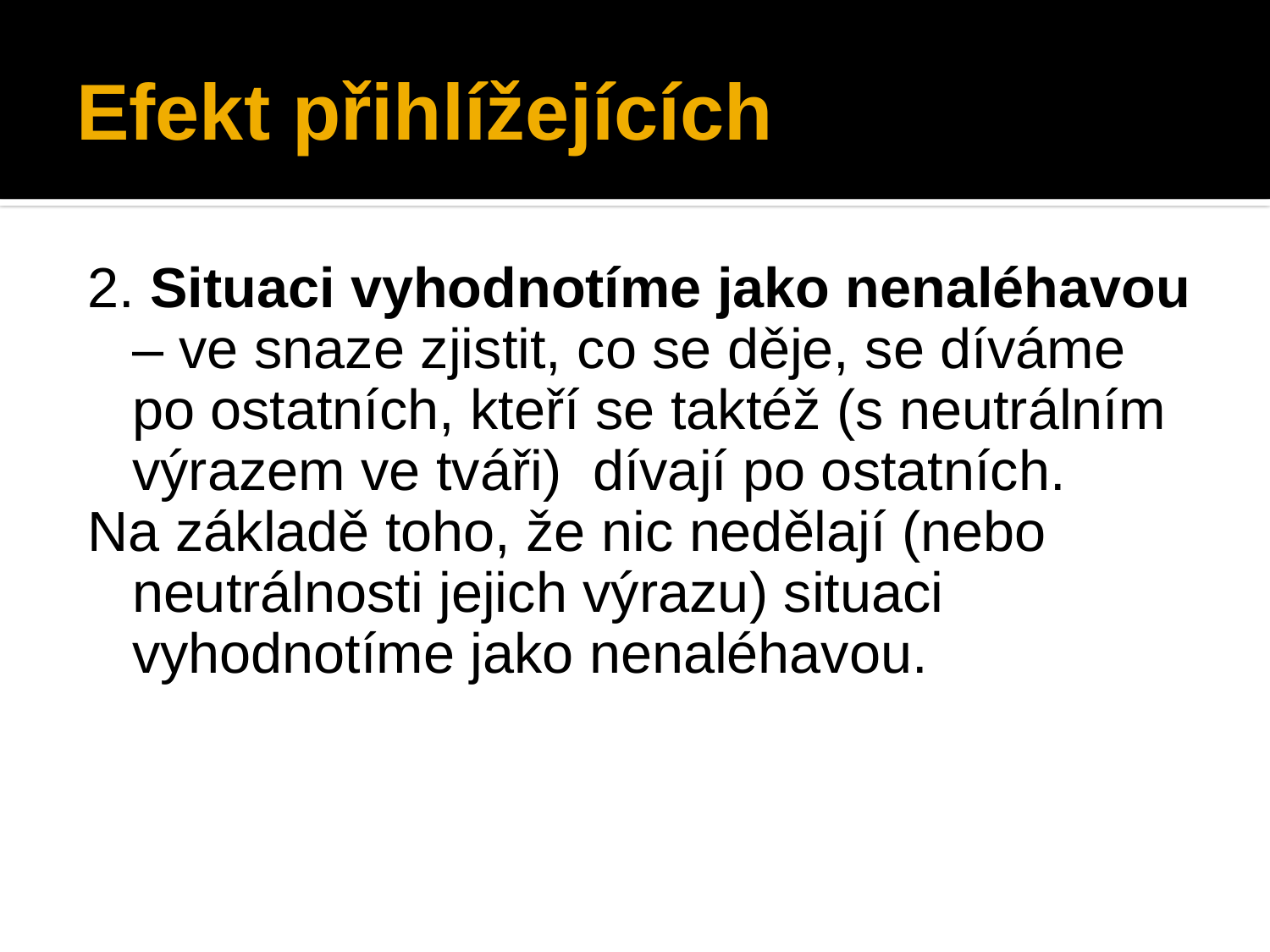

# Efekt přihlížejících
2. Situaci vyhodnotíme jako nenaléhavou – ve snaze zjistit, co se děje, se díváme po ostatních, kteří se taktéž (s neutrálním výrazem ve tváři)  dívají po ostatních.
Na základě toho, že nic nedělají (nebo neutrálnosti jejich výrazu) situaci vyhodnotíme jako nenaléhavou.